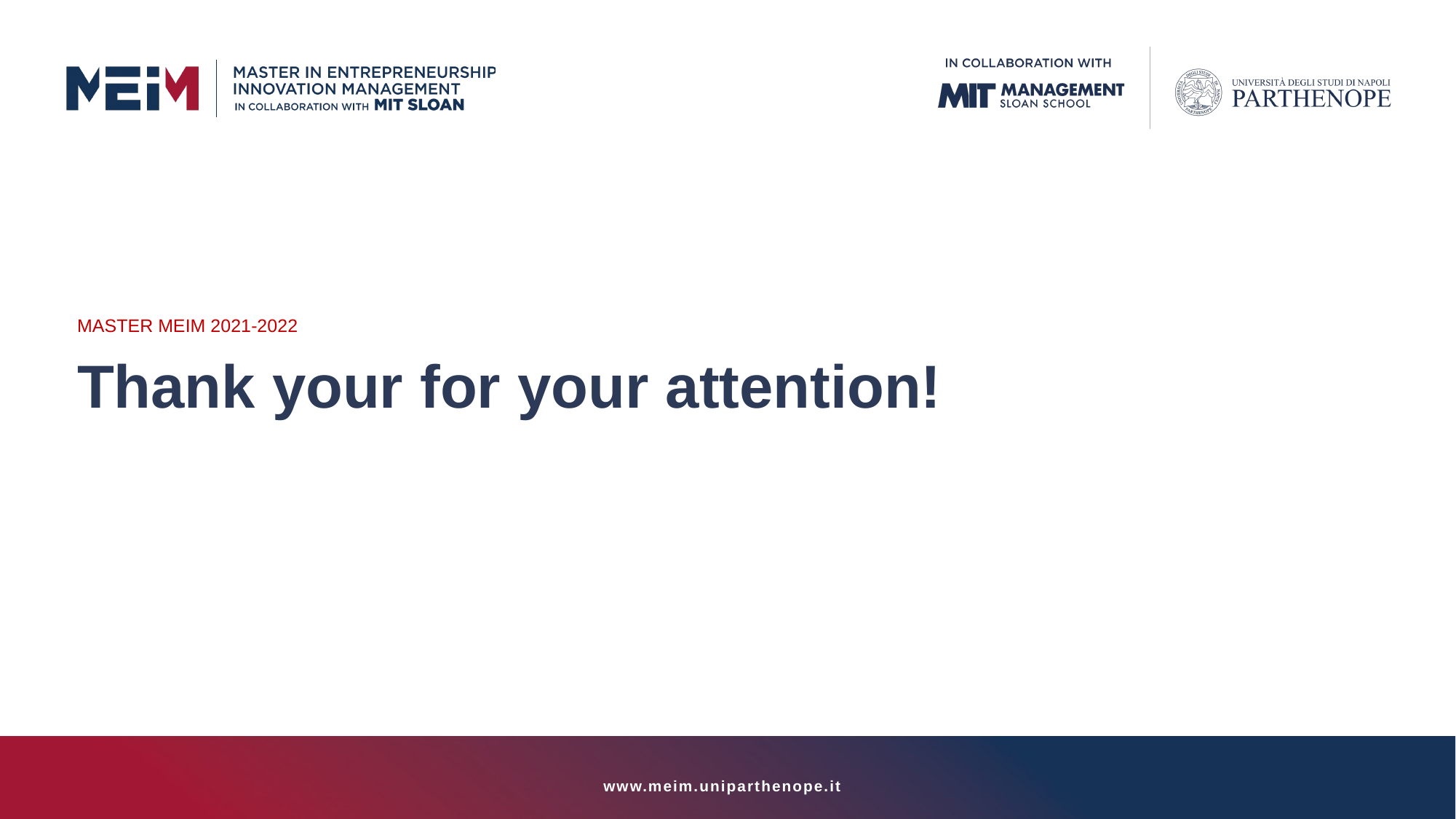

MASTER MEIM 2021-2022

Thank your for your attention!